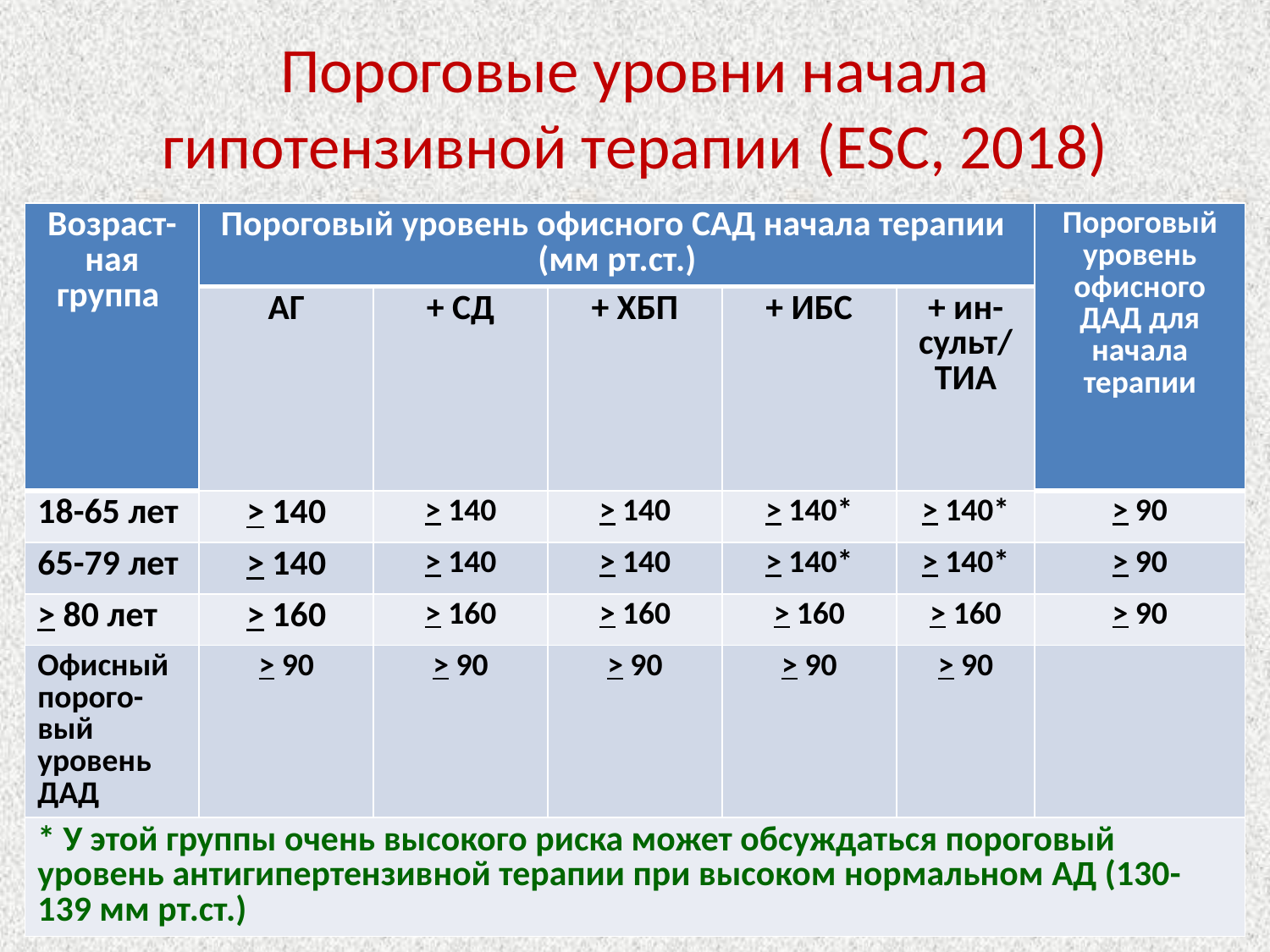

# Пороговые уровни начала гипотензивной терапии (ESC, 2018)
| Возраст-ная группа | Пороговый уровень офисного САД начала терапии (мм рт.ст.) |  |  |  |  | Пороговый уровень офисного ДАД для начала терапии |
| --- | --- | --- | --- | --- | --- | --- |
|  | АГ | + СД | + ХБП | + ИБС | + ин-сульт/ ТИА |  |
| 18-65 лет | > 140 | > 140 | > 140 | > 140\* | > 140\* | > 90 |
| 65-79 лет | > 140 | > 140 | > 140 | > 140\* | > 140\* | > 90 |
| > 80 лет | > 160 | > 160 | > 160 | > 160 | > 160 | > 90 |
| Офисный порого-вый уровень ДАД | > 90 | > 90 | > 90 | > 90 | > 90 |  |
| \* У этой группы очень высокого риска может обсуждаться пороговый уровень антигипертензивной терапии при высоком нормальном АД (130-139 мм рт.ст.) |  |  |  |  |  |  |